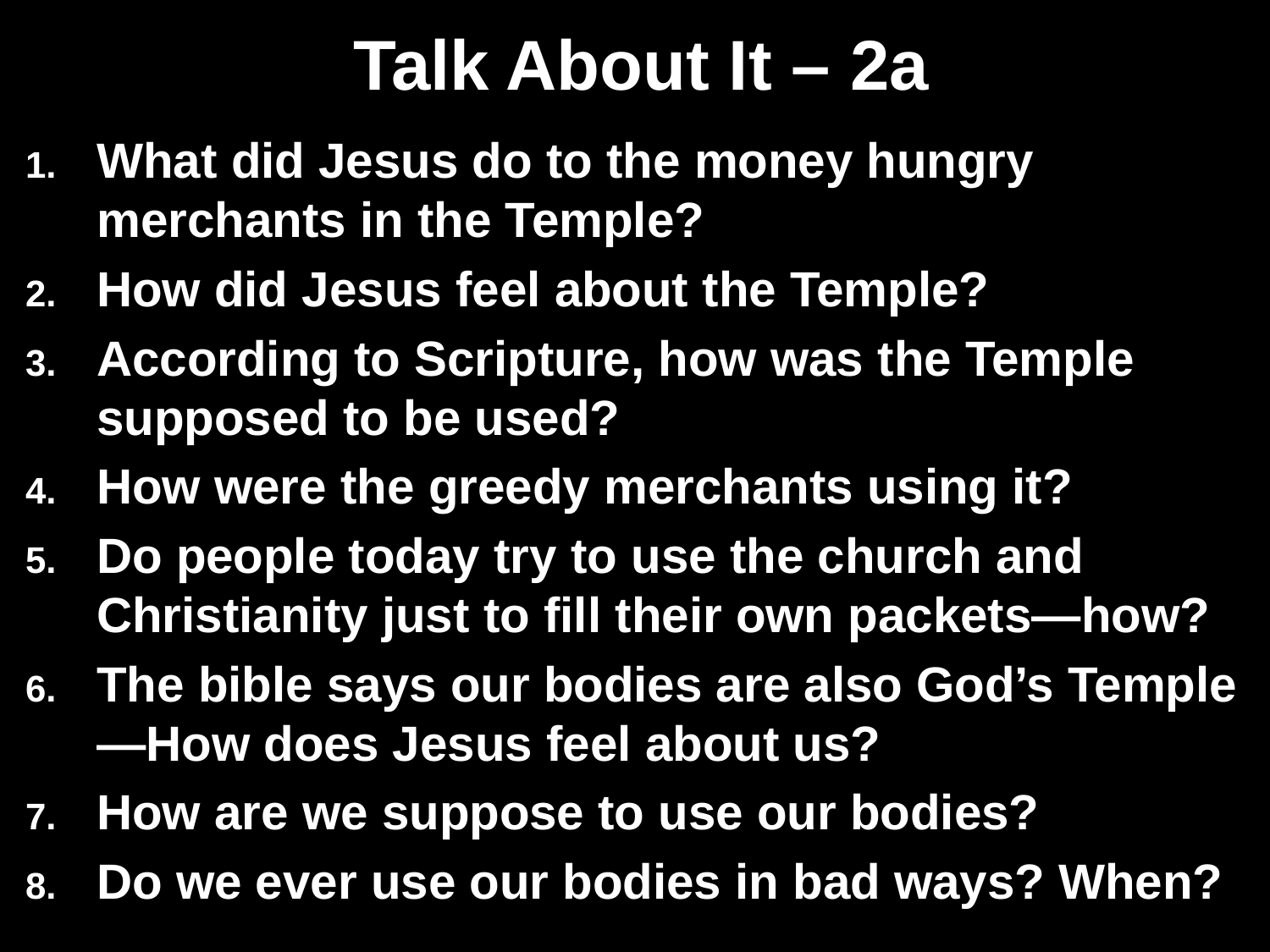

# Talk About It – 2a
What did Jesus do to the money hungry merchants in the Temple?
How did Jesus feel about the Temple?
According to Scripture, how was the Temple supposed to be used?
How were the greedy merchants using it?
Do people today try to use the church and Christianity just to fill their own packets—how?
The bible says our bodies are also God’s Temple—How does Jesus feel about us?
How are we suppose to use our bodies?
Do we ever use our bodies in bad ways? When?